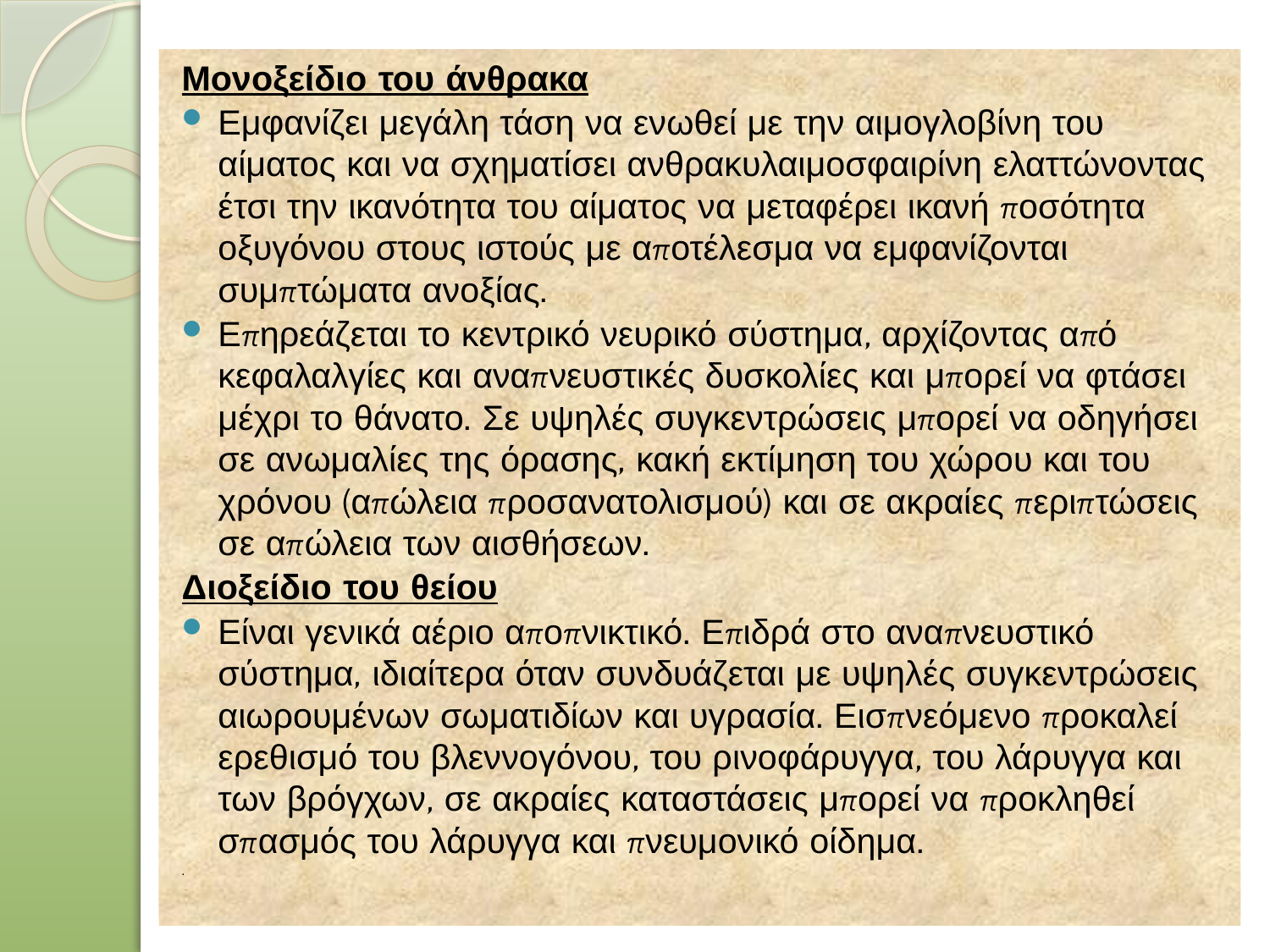

Μονοξείδιο του άνθρακα
Εμφανίζει μεγάλη τάση να ενωθεί με την αιμογλοβίνη του αίματος και να σχηματίσει ανθρακυλαιμοσφαιρίνη ελαττώνοντας έτσι την ικανότητα του αίματος να μεταφέρει ικανή ποσότητα οξυγόνου στους ιστούς με αποτέλεσμα να εμφανίζονται συμπτώματα ανοξίας.
Επηρεάζεται το κεντρικό νευρικό σύστημα, αρχίζοντας από κεφαλαλγίες και αναπνευστικές δυσκολίες και μπορεί να φτάσει μέχρι το θάνατο. Σε υψηλές συγκεντρώσεις μπορεί να οδηγήσει σε ανωμαλίες της όρασης, κακή εκτίμηση του χώρου και του χρόνου (απώλεια προσανατολισμού) και σε ακραίες περιπτώσεις σε απώλεια των αισθήσεων.
Διοξείδιο του θείου
Είναι γενικά αέριο αποπνικτικό. Επιδρά στο αναπνευστικό σύστημα, ιδιαίτερα όταν συνδυάζεται με υψηλές συγκεντρώσεις αιωρουμένων σωματιδίων και υγρασία. Εισπνεόμενο προκαλεί ερεθισμό του βλεννογόνου, του ρινοφάρυγγα, του λάρυγγα και των βρόγχων, σε ακραίες καταστάσεις μπορεί να προκληθεί σπασμός του λάρυγγα και πνευμονικό οίδημα.
.